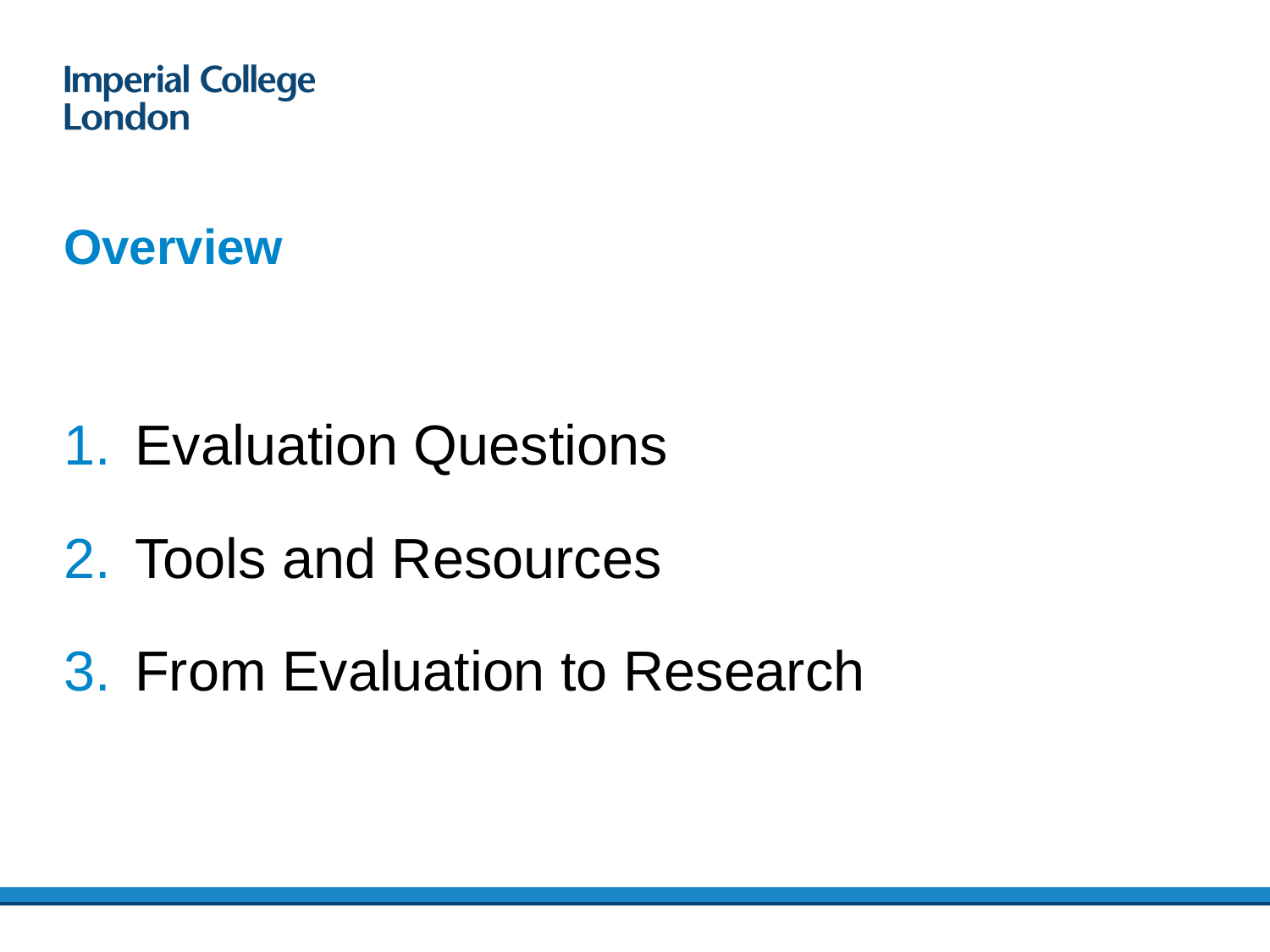

2
# Overview

Evaluation Questions
Tools and Resources
From Evaluation to Research